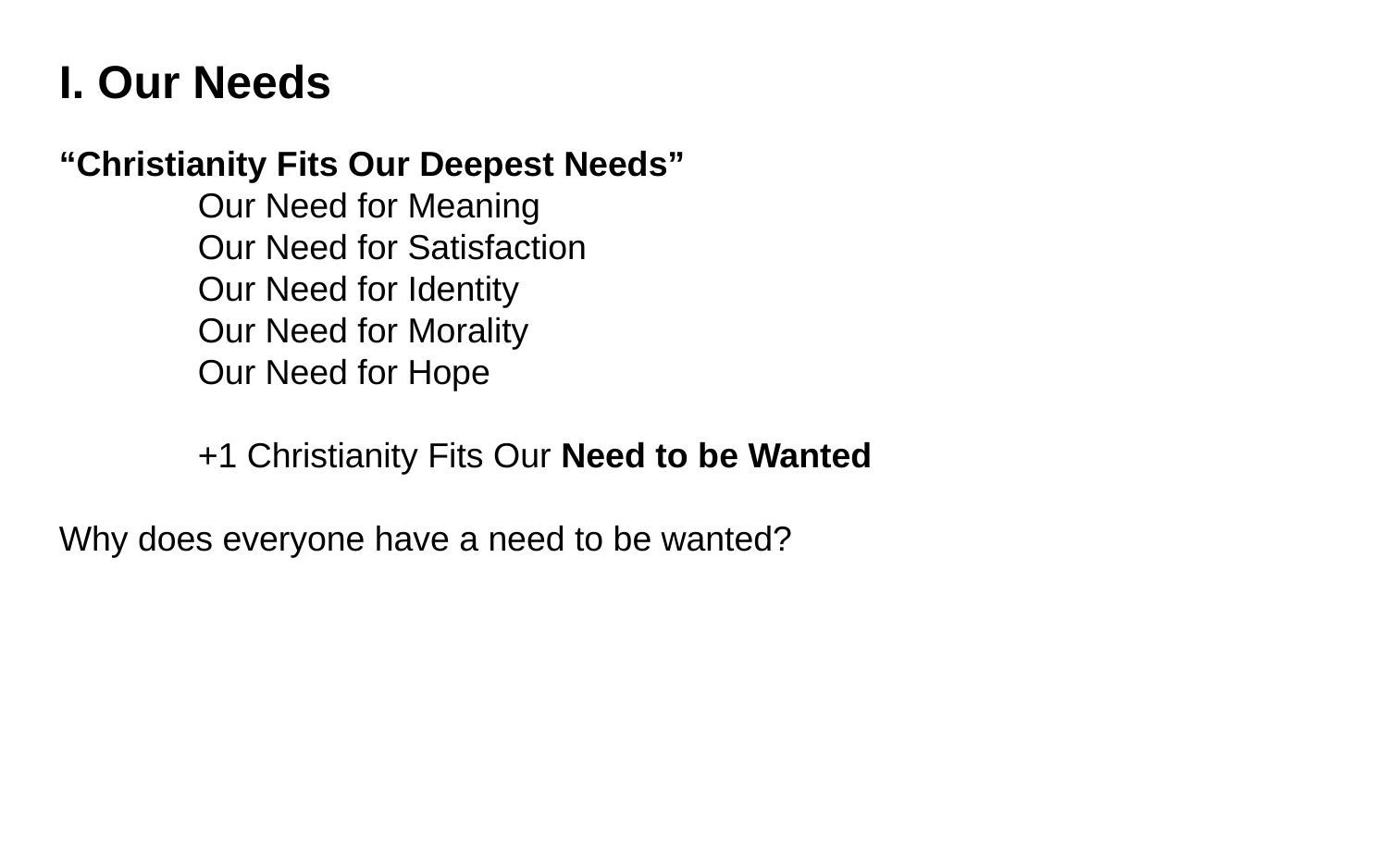

I. Our Needs
“Christianity Fits Our Deepest Needs”
	Our Need for Meaning
	Our Need for Satisfaction
	Our Need for Identity
	Our Need for Morality
	Our Need for Hope

	+1 Christianity Fits Our Need to be Wanted

Why does everyone have a need to be wanted?